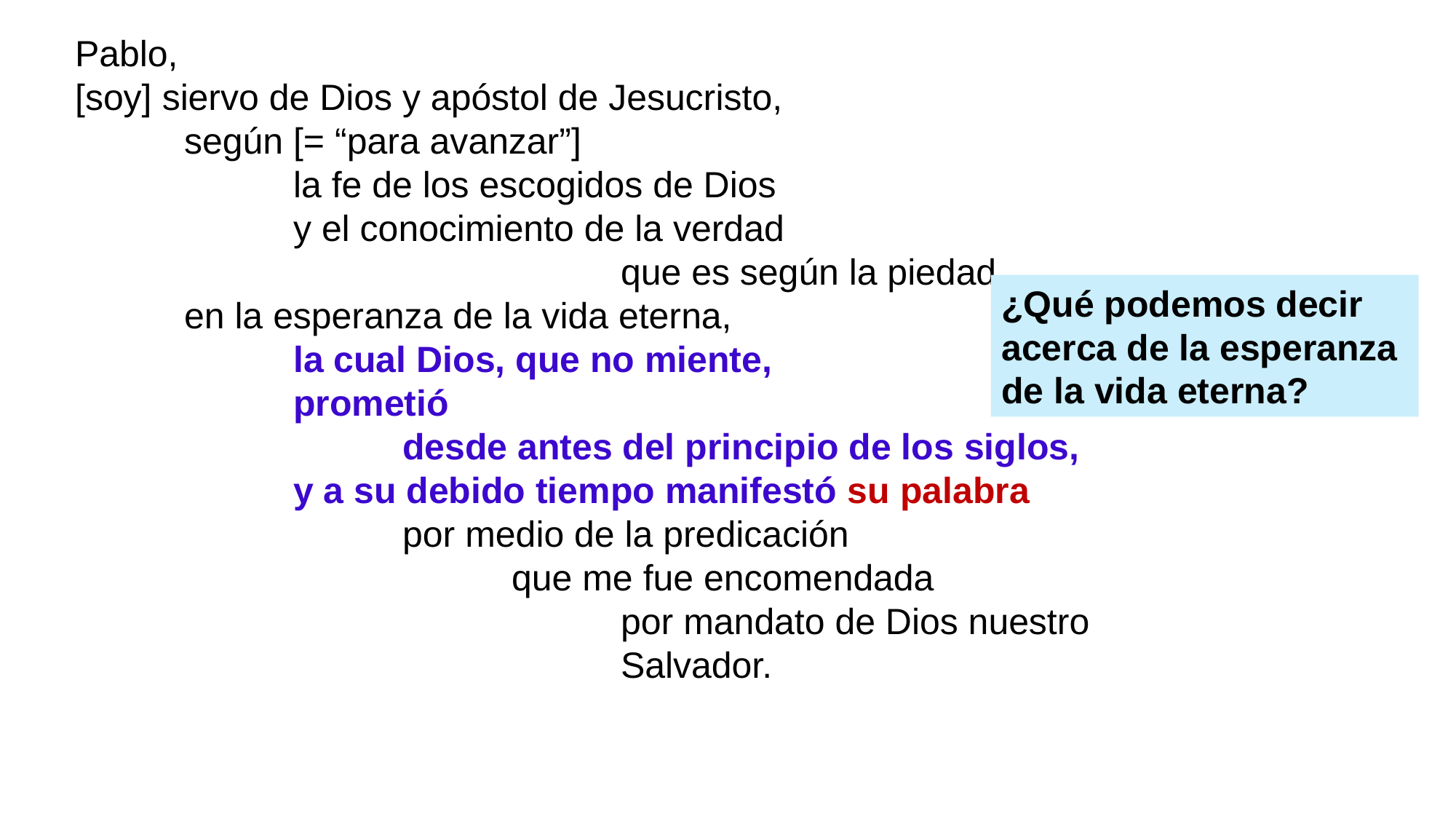

Pablo,
[soy] siervo de Dios y apóstol de Jesucristo,
	según [= “para avanzar”]
		la fe de los escogidos de Dios
		y el conocimiento de la verdad
					que es según la piedad,
	en la esperanza de la vida eterna,
		la cual Dios, que no miente,
		prometió
			desde antes del principio de los siglos,
		y a su debido tiempo manifestó su palabra
			por medio de la predicación
				que me fue encomendada
					por mandato de Dios nuestro            						Salvador.
¿Qué podemos decir
acerca de la esperanza
de la vida eterna?